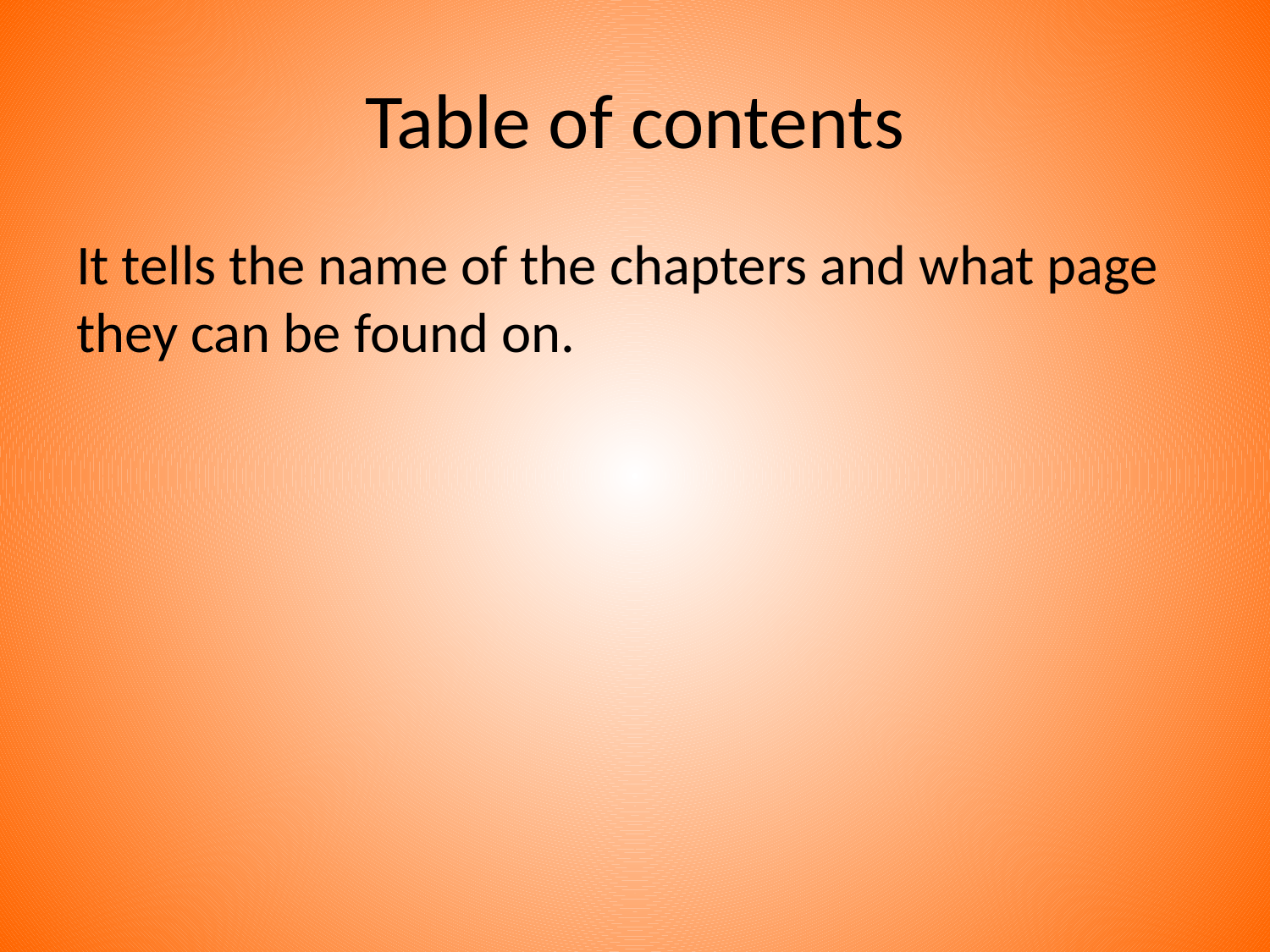

# Table of contents
It tells the name of the chapters and what page they can be found on.